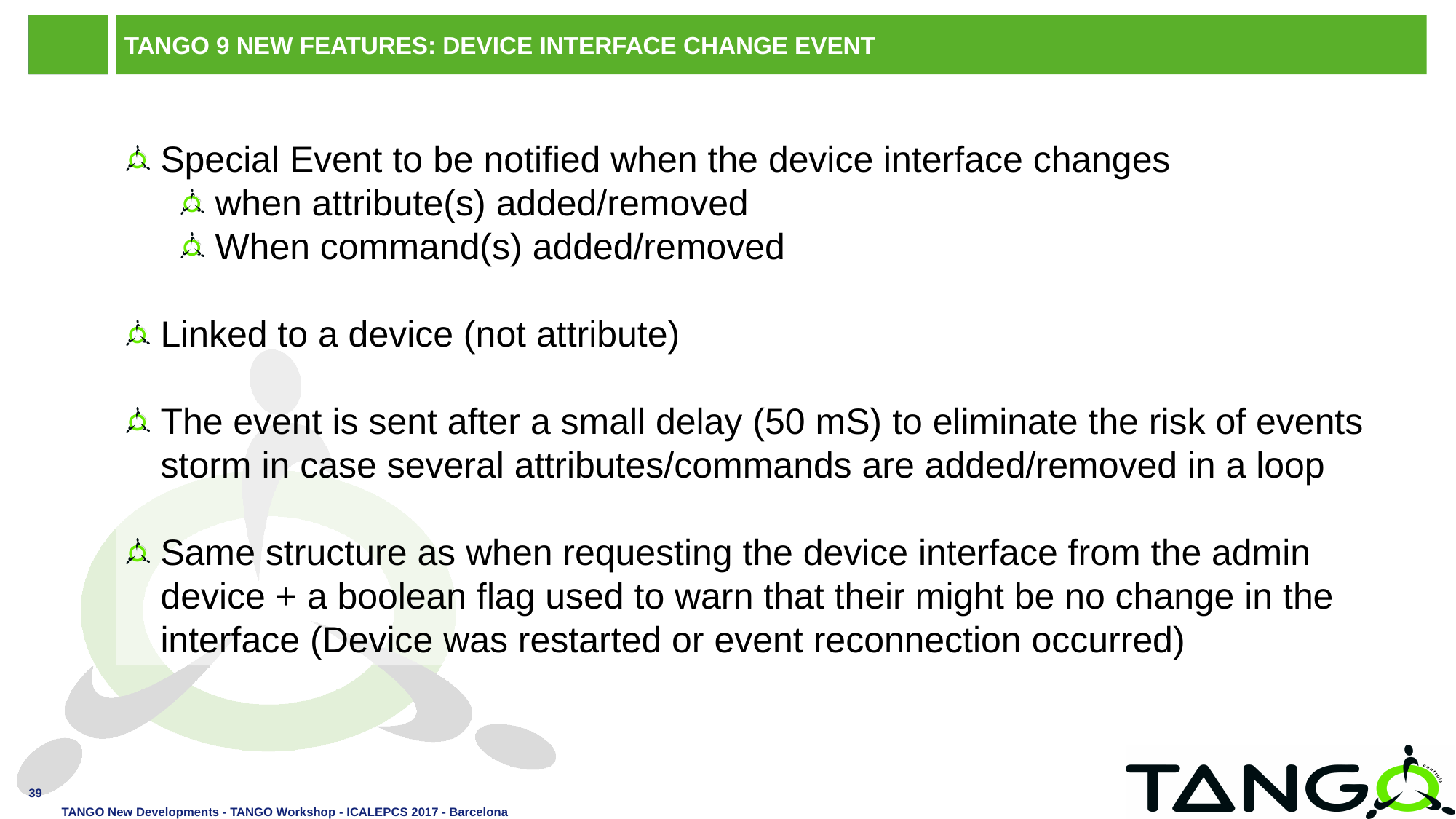

# TANGO 9 New Features: DEVICE INTERFACE CHANGE EVENT
Special Event to be notified when the device interface changes
when attribute(s) added/removed
When command(s) added/removed

Linked to a device (not attribute)

The event is sent after a small delay (50 mS) to eliminate the risk of events storm in case several attributes/commands are added/removed in a loop

Same structure as when requesting the device interface from the admin device + a boolean flag used to warn that their might be no change in the interface (Device was restarted or event reconnection occurred)
39
TANGO New Developments - TANGO Workshop - ICALEPCS 2017 - Barcelona